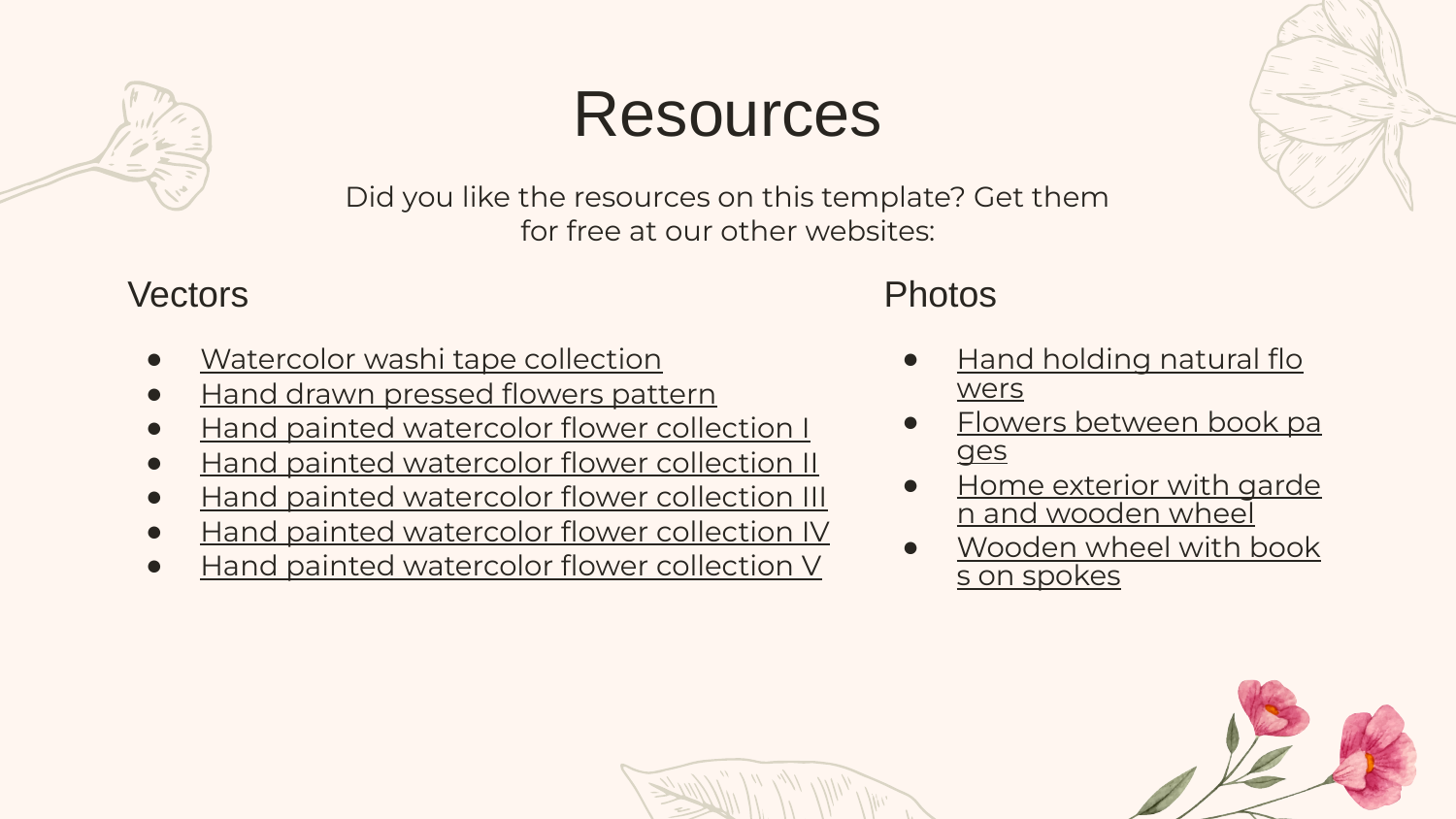

# Resources
Did you like the resources on this template? Get them for free at our other websites:
Vectors
Photos
Watercolor washi tape collection
Hand drawn pressed flowers pattern
Hand painted watercolor flower collection I
Hand painted watercolor flower collection II
Hand painted watercolor flower collection III
Hand painted watercolor flower collection IV
Hand painted watercolor flower collection V
Hand holding natural flowers
Flowers between book pages
Home exterior with garden and wooden wheel
Wooden wheel with books on spokes